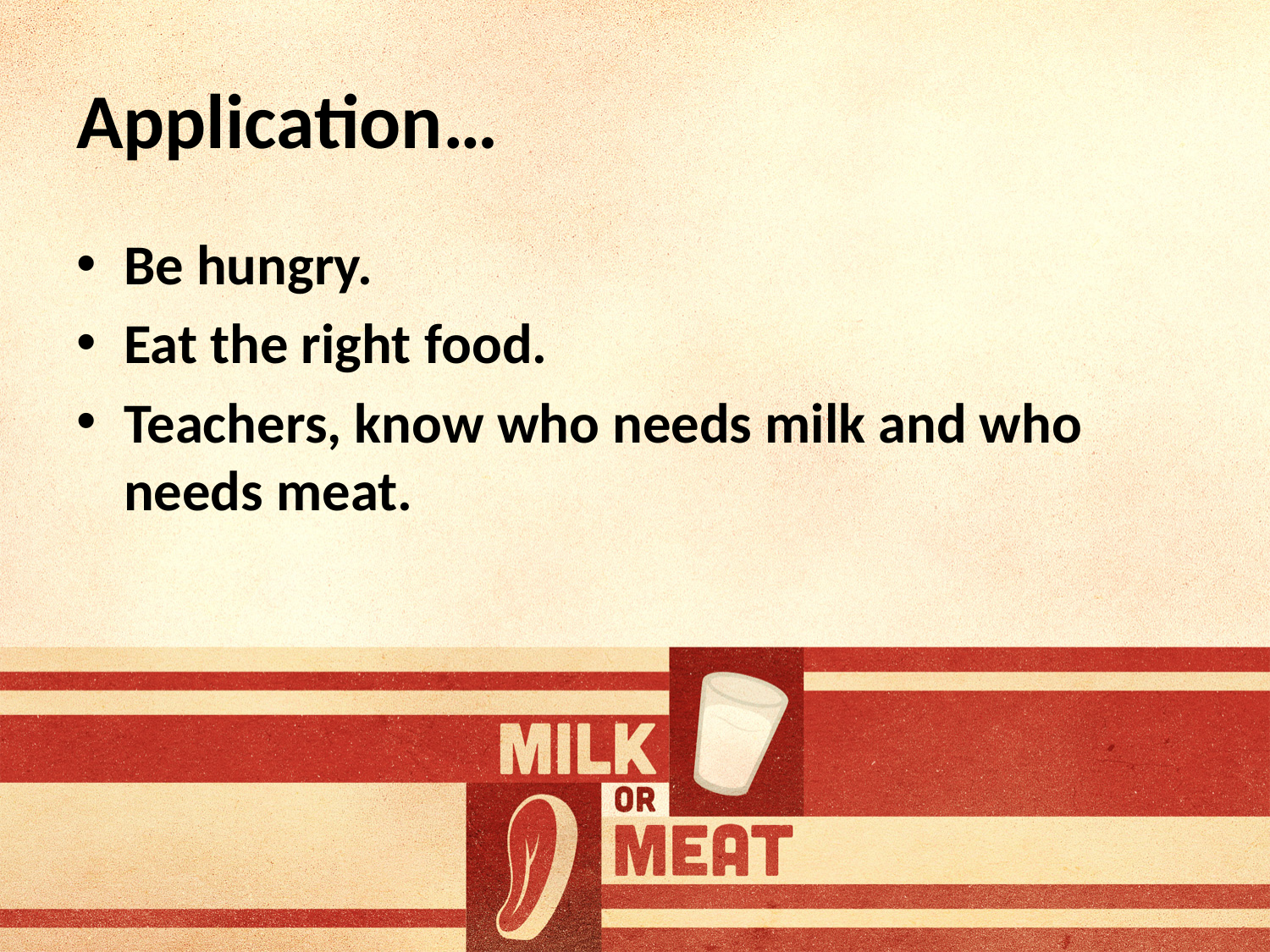

# Application…
Be hungry.
Eat the right food.
Teachers, know who needs milk and who needs meat.